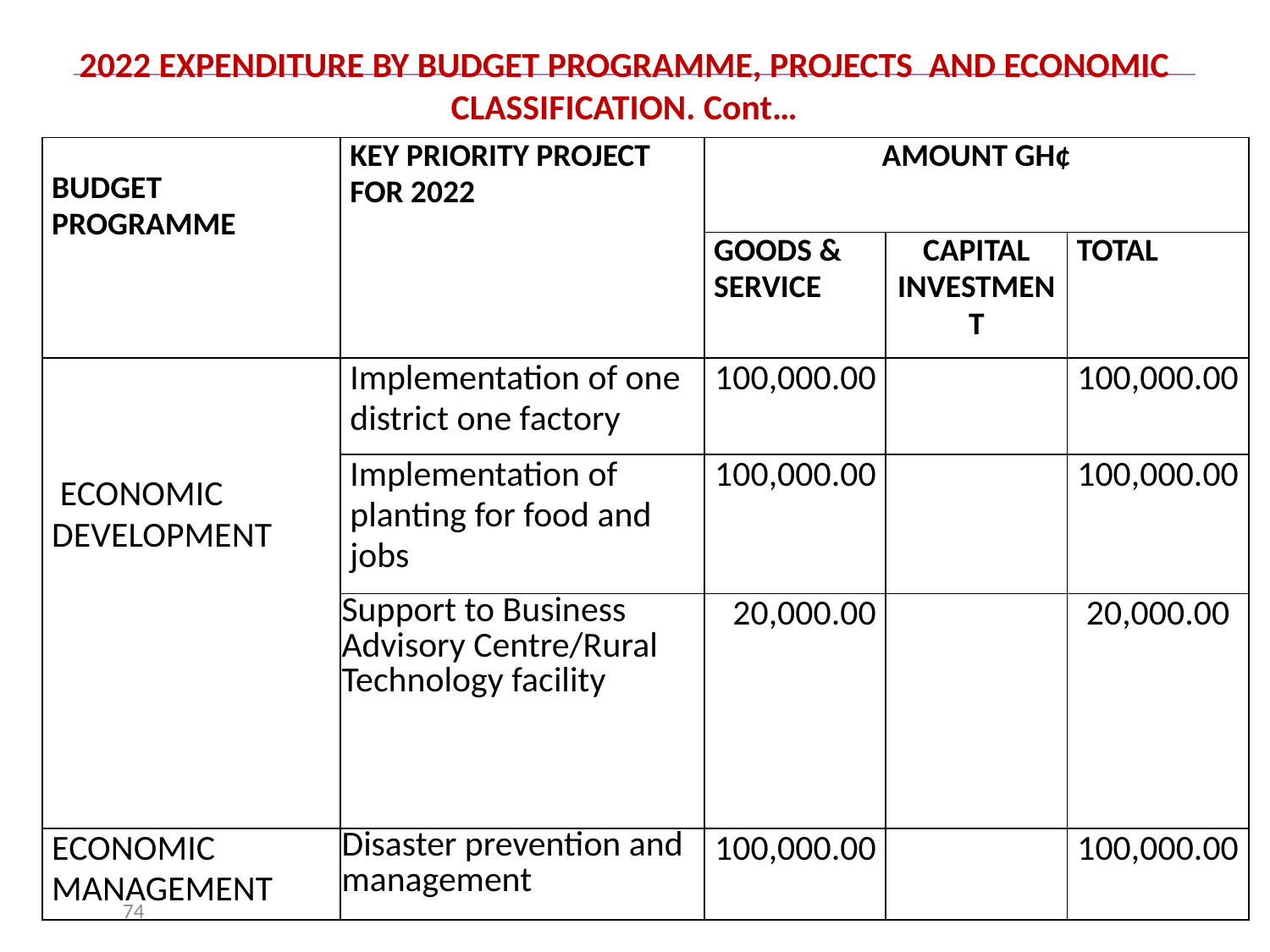

# 2022 EXPENDITURE BY BUDGET PROGRAMME, PROJECTS  AND ECONOMIC CLASSIFICATION. Cont…
| BUDGET PROGRAMME | KEY PRIORITY PROJECT FOR 2022 | AMOUNT GH¢ |  |  |
| --- | --- | --- | --- | --- |
|  |  | GOODS & SERVICE | CAPITAL INVESTMENT | TOTAL |
| ECONOMIC DEVELOPMENT | Implementation of one district one factory | 100,000.00 |  | 100,000.00 |
|  | Implementation of planting for food and jobs | 100,000.00 |  | 100,000.00 |
|  | Support to Business Advisory Centre/Rural Technology facility | 20,000.00 |  | 20,000.00 |
| ECONOMIC MANAGEMENT | Disaster prevention and management | 100,000.00 |  | 100,000.00 |
74